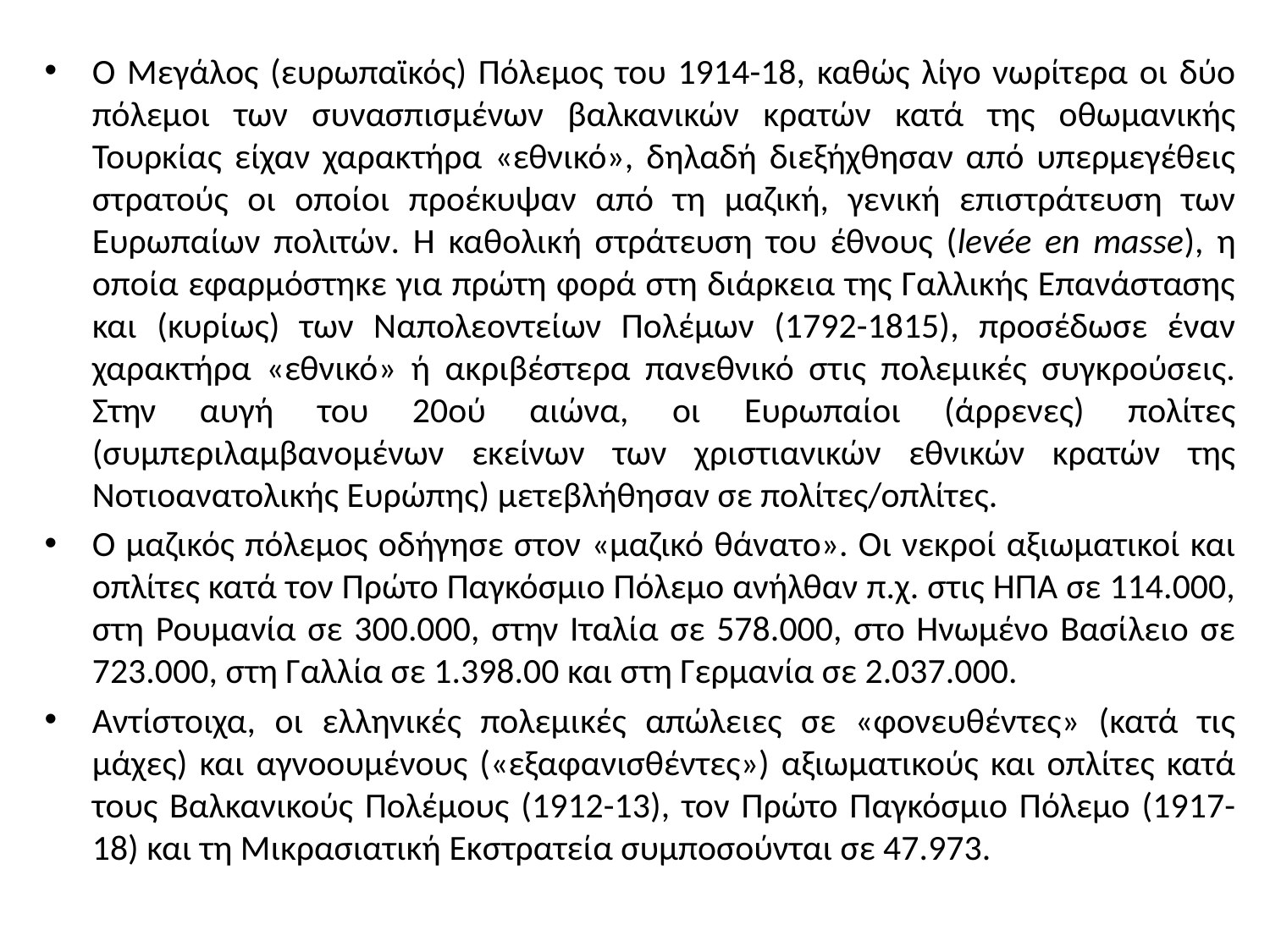

Ο Μεγάλος (ευρωπαϊκός) Πόλεμος του 1914-18, καθώς λίγο νωρίτερα οι δύο πόλεμοι των συνασπισμένων βαλκανικών κρατών κατά της οθωμανικής Τουρκίας είχαν χαρακτήρα «εθνικό», δηλαδή διεξήχθησαν από υπερμεγέθεις στρατούς οι οποίοι προέκυψαν από τη μαζική, γενική επιστράτευση των Ευρωπαίων πολιτών. Η καθολική στράτευση του έθνους (levée en masse), η οποία εφαρμόστηκε για πρώτη φορά στη διάρκεια της Γαλλικής Επανάστασης και (κυρίως) των Ναπολεοντείων Πολέμων (1792-1815), προσέδωσε έναν χαρακτήρα «εθνικό» ή ακριβέστερα πανεθνικό στις πολεμικές συγκρούσεις. Στην αυγή του 20ού αιώνα, οι Ευρωπαίοι (άρρενες) πολίτες (συμπεριλαμβανομένων εκείνων των χριστιανικών εθνικών κρατών της Νοτιοανατολικής Ευρώπης) μετεβλήθησαν σε πολίτες/οπλίτες.
Ο μαζικός πόλεμος οδήγησε στον «μαζικό θάνατο». Οι νεκροί αξιωματικοί και οπλίτες κατά τον Πρώτο Παγκόσμιο Πόλεμο ανήλθαν π.χ. στις ΗΠΑ σε 114.000, στη Ρουμανία σε 300.000, στην Ιταλία σε 578.000, στο Ηνωμένο Βασίλειο σε 723.000, στη Γαλλία σε 1.398.00 και στη Γερμανία σε 2.037.000.
Αντίστοιχα, οι ελληνικές πολεμικές απώλειες σε «φονευθέντες» (κατά τις μάχες) και αγνοουμένους («εξαφανισθέντες») αξιωματικούς και οπλίτες κατά τους Βαλκανικούς Πολέμους (1912-13), τον Πρώτο Παγκόσμιο Πόλεμο (1917-18) και τη Μικρασιατική Εκστρατεία συμποσούνται σε 47.973.